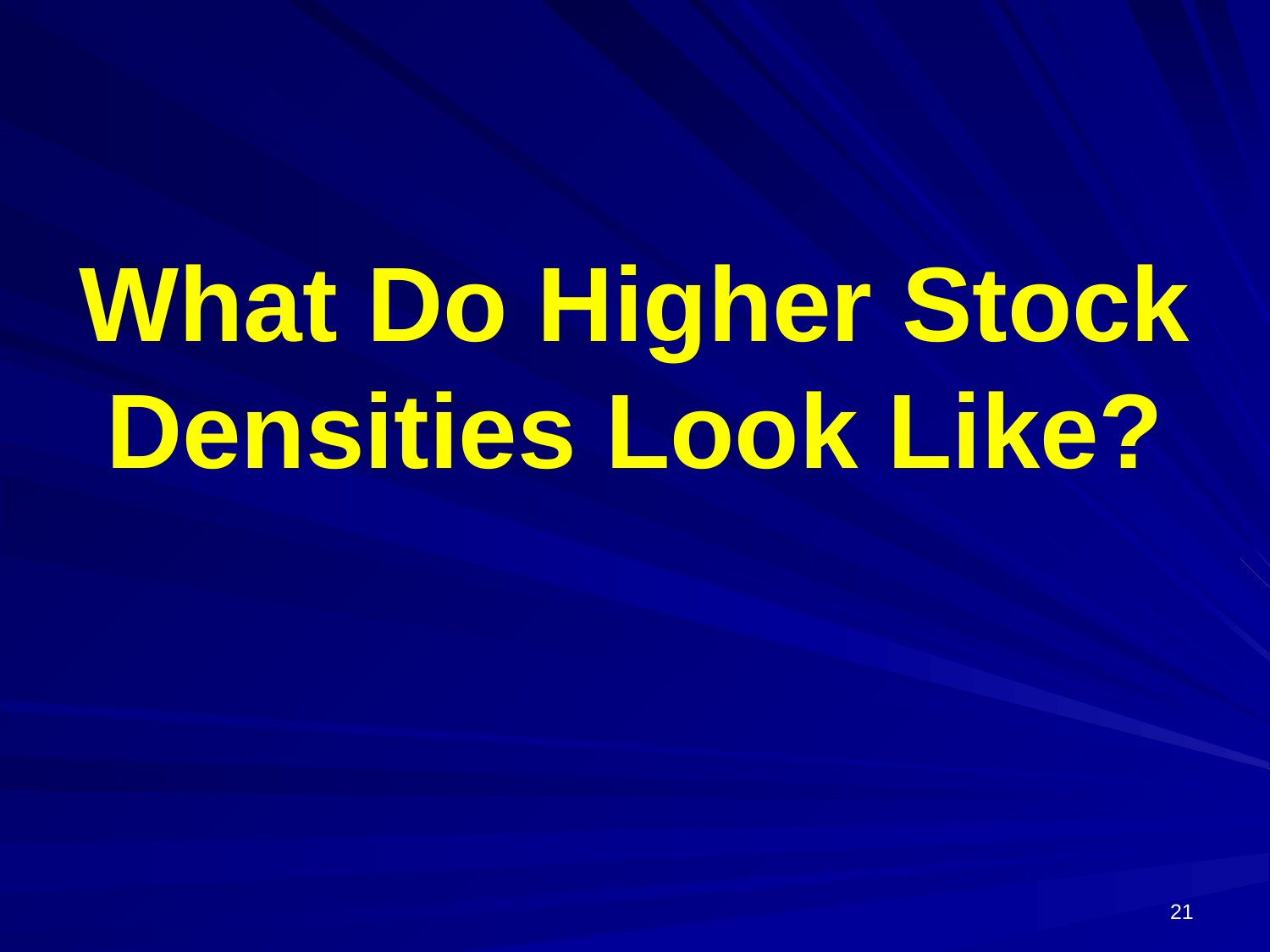

# What Do Higher Stock Densities Look Like?

21